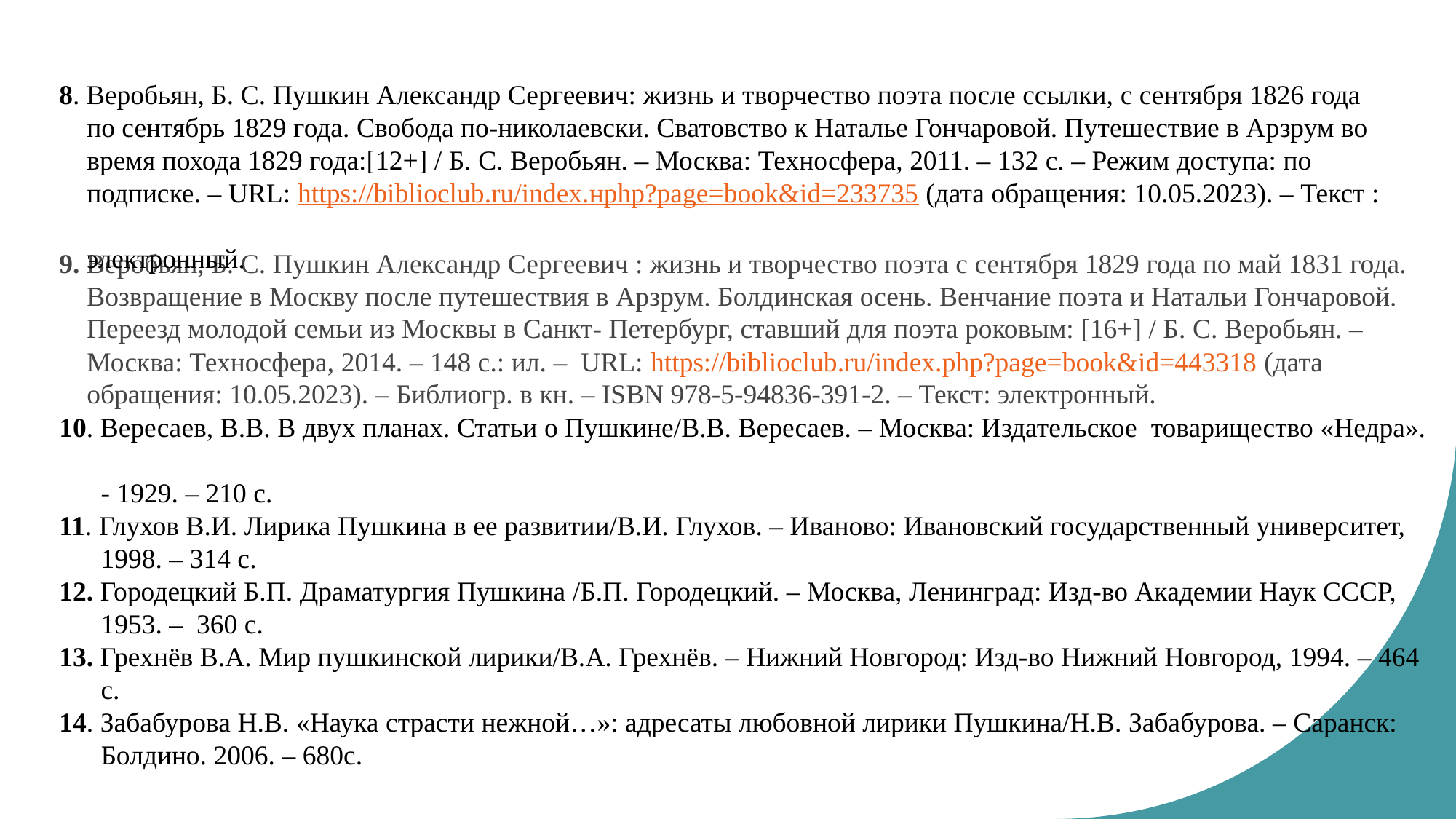

8. Веробьян, Б. С. Пушкин Александр Сергеевич: жизнь и творчество поэта после ссылки, с сентября 1826 года
    по сентябрь 1829 года. Свобода по-николаевски. Сватовство к Наталье Гончаровой. Путешествие в Арзрум во
    время похода 1829 года:[12+] / Б. С. Веробьян. – Москва: Техносфера, 2011. – 132 с. – Режим доступа: по
    подписке. – URL: https://biblioclub.ru/index.нphp?page=book&id=233735 (дата обращения: 10.05.2023). – Текст :
    электронный.

9. Веробьян, Б. С. Пушкин Александр Сергеевич : жизнь и творчество поэта с сентября 1829 года по май 1831 года.
    Возвращение в Москву после путешествия в Арзрум. Болдинская осень. Венчание поэта и Натальи Гончаровой.
    Переезд молодой семьи из Москвы в Санкт- Петербург, ставший для поэта роковым: [16+] / Б. С. Веробьян. –
    Москва: Техносфера, 2014. – 148 с.: ил. –  URL: https://biblioclub.ru/index.php?page=book&id=443318 (дата
    обращения: 10.05.2023). – Библиогр. в кн. – ISBN 978-5-94836-391-2. – Текст: электронный.
10. Вересаев, В.В. В двух планах. Статьи о Пушкине/В.В. Вересаев. – Москва: Издательское  товарищество «Недра».
      - 1929. – 210 с.
11. Глухов В.И. Лирика Пушкина в ее развитии/В.И. Глухов. – Иваново: Ивановский государственный университет,
      1998. – 314 с.
12. Городецкий Б.П. Драматургия Пушкина /Б.П. Городецкий. – Москва, Ленинград: Изд-во Академии Наук СССР,
      1953. –  360 с.
13. Грехнёв В.А. Мир пушкинской лирики/В.А. Грехнёв. – Нижний Новгород: Изд-во Нижний Новгород, 1994. – 464
      с.
14. Забабурова Н.В. «Наука страсти нежной…»: адресаты любовной лирики Пушкина/Н.В. Забабурова. – Саранск:
      Болдино. 2006. – 680с.